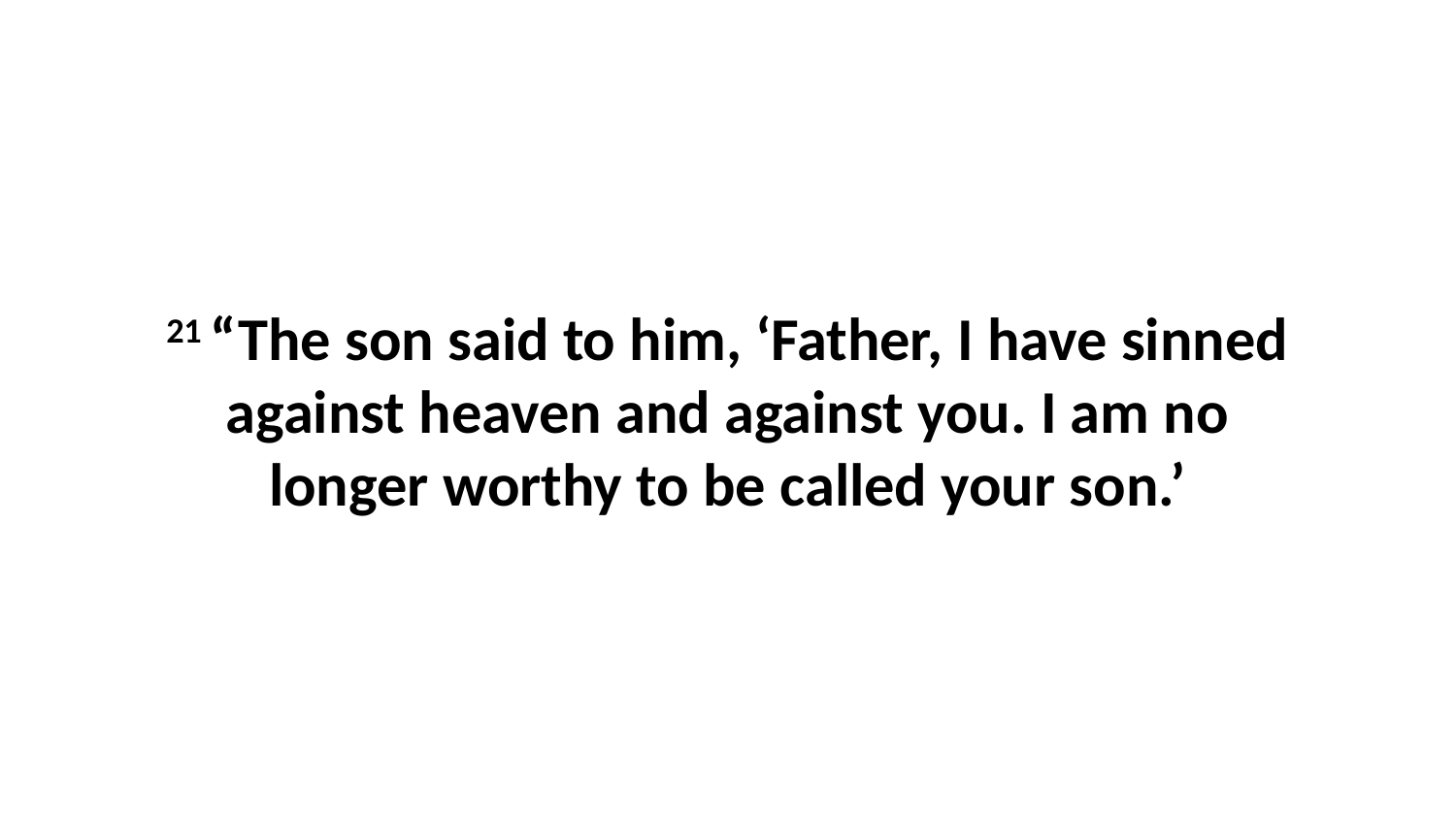

21 “The son said to him, ‘Father, I have sinned against heaven and against you. I am no longer worthy to be called your son.’